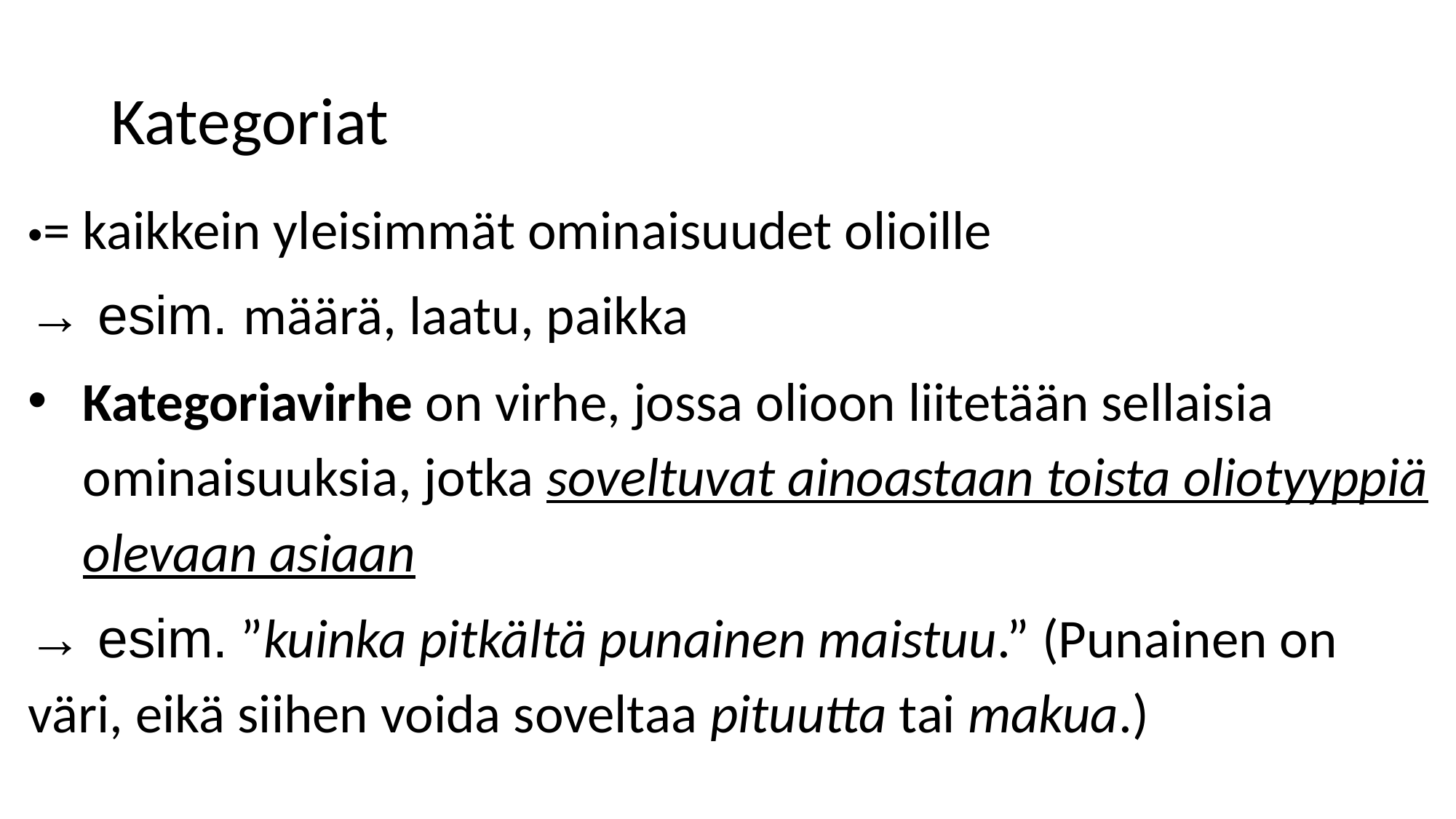

# Kategoriat
•= kaikkein yleisimmät ominaisuudet olioille
→ esim. määrä, laatu, paikka
Kategoriavirhe on virhe, jossa olioon liitetään sellaisia ominaisuuksia, jotka soveltuvat ainoastaan toista oliotyyppiä olevaan asiaan
→ esim. ”kuinka pitkältä punainen maistuu.” (Punainen on väri, eikä siihen voida soveltaa pituutta tai makua.)